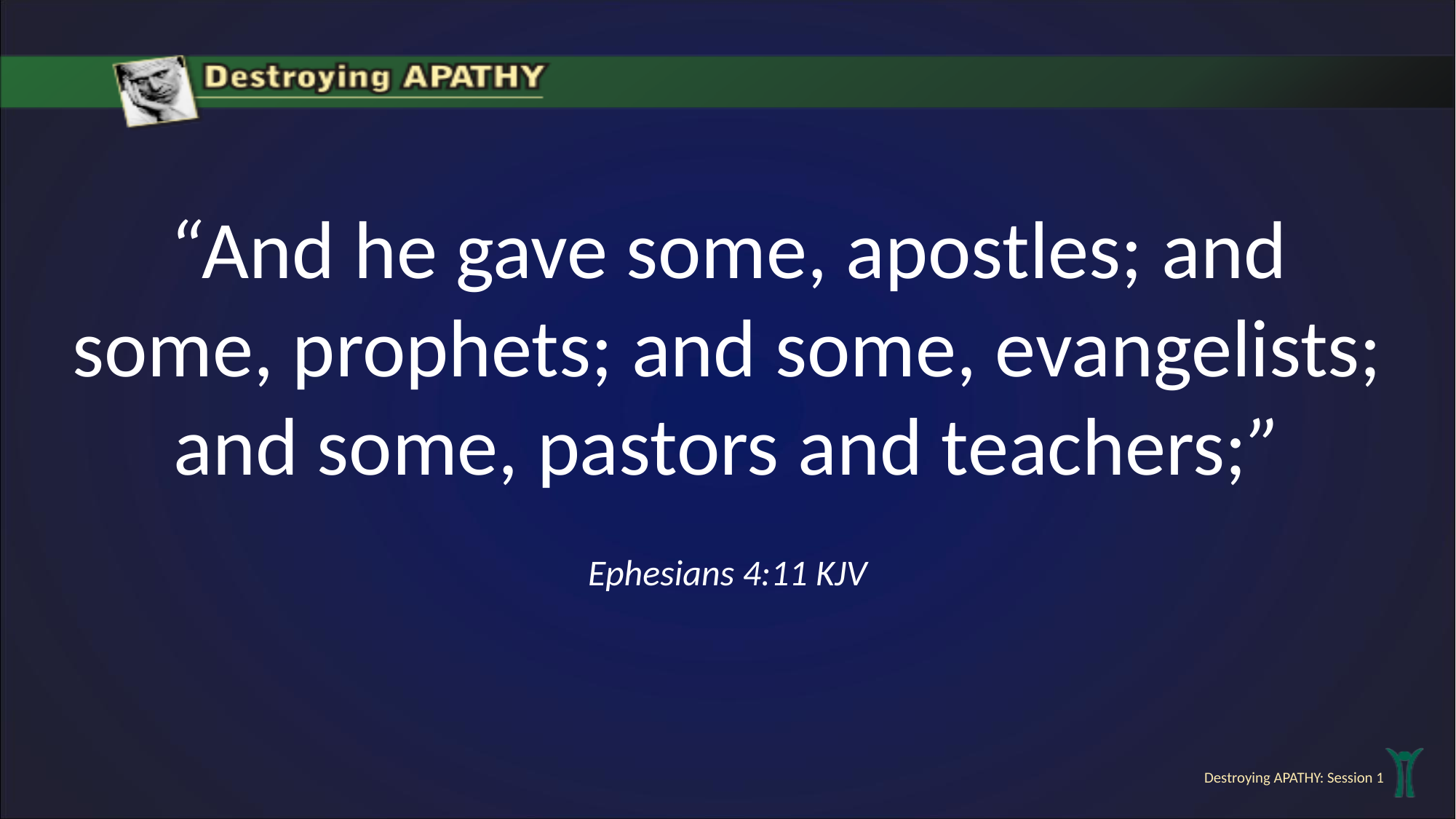

“And he gave some, apostles; and some, prophets; and some, evangelists; and some, pastors and teachers;”

Ephesians 4:11 KJV